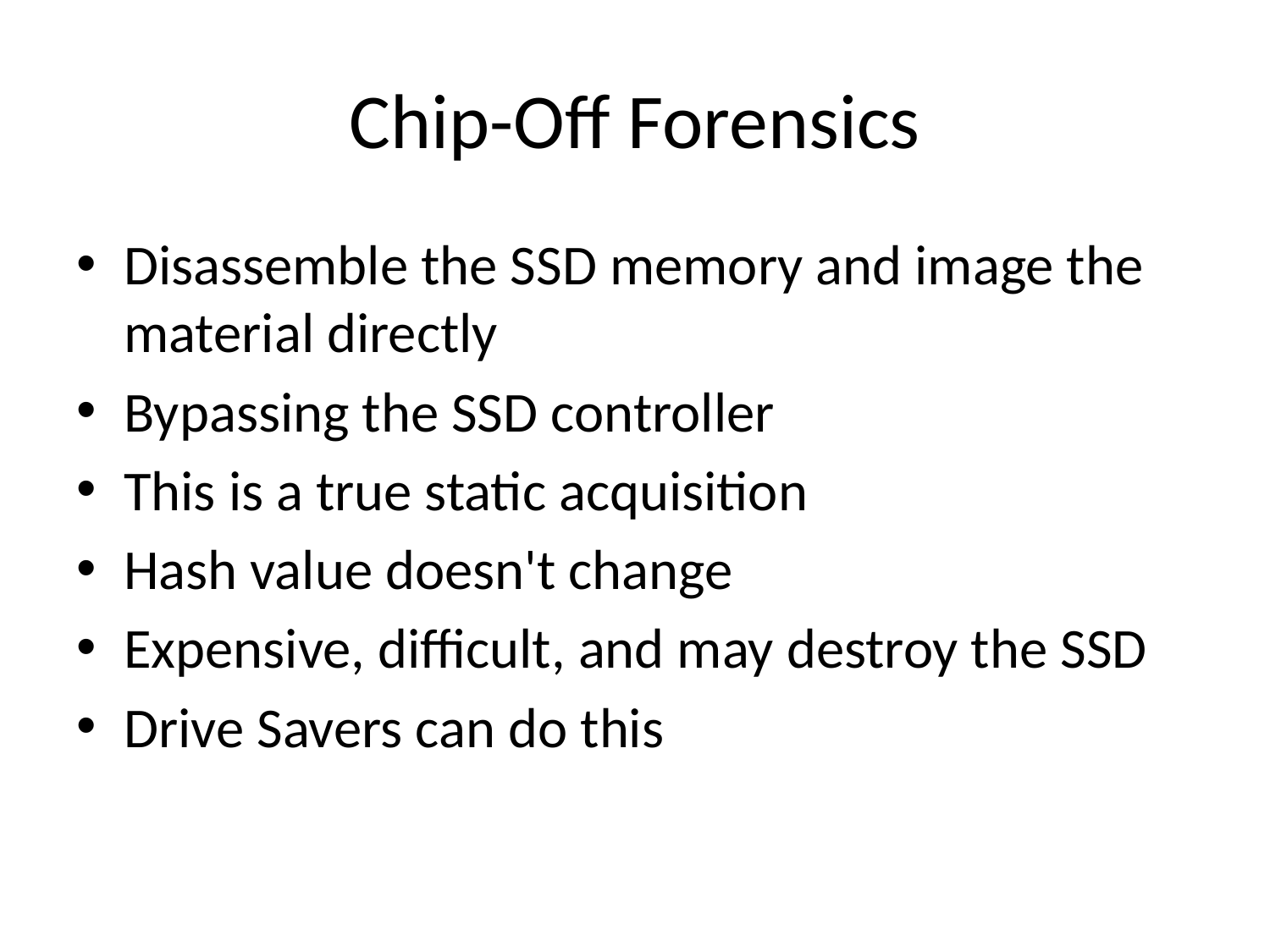

# Chip-Off Forensics
Disassemble the SSD memory and image the material directly
Bypassing the SSD controller
This is a true static acquisition
Hash value doesn't change
Expensive, difficult, and may destroy the SSD
Drive Savers can do this